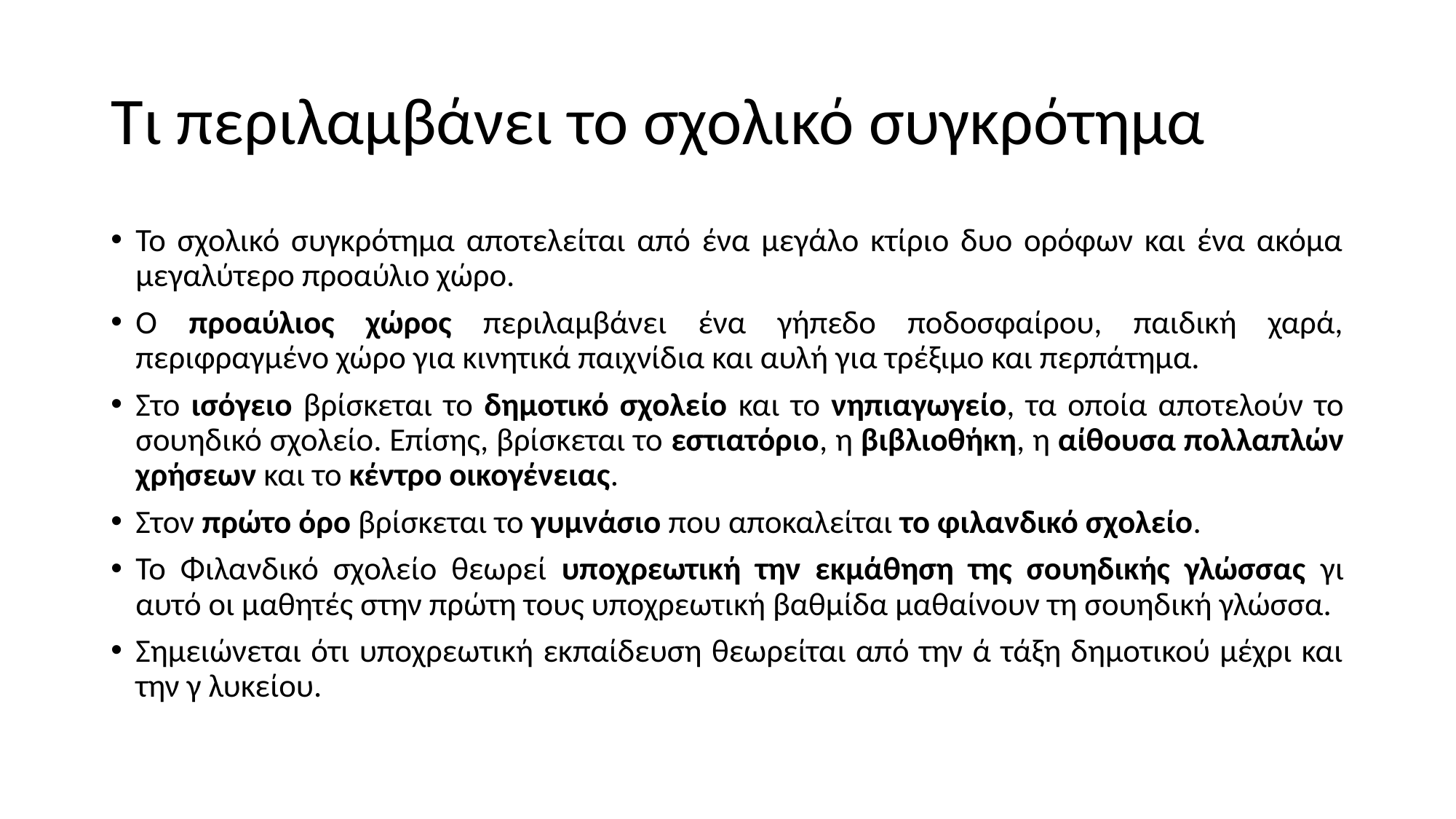

# Τι περιλαμβάνει το σχολικό συγκρότημα
Το σχολικό συγκρότημα αποτελείται από ένα μεγάλο κτίριο δυο ορόφων και ένα ακόμα μεγαλύτερο προαύλιο χώρο.
Ο προαύλιος χώρος περιλαμβάνει ένα γήπεδο ποδοσφαίρου, παιδική χαρά, περιφραγμένο χώρο για κινητικά παιχνίδια και αυλή για τρέξιμο και περπάτημα.
Στο ισόγειο βρίσκεται το δημοτικό σχολείο και το νηπιαγωγείο, τα οποία αποτελούν το σουηδικό σχολείο. Επίσης, βρίσκεται το εστιατόριο, η βιβλιοθήκη, η αίθουσα πολλαπλών χρήσεων και το κέντρο οικογένειας.
Στον πρώτο όρο βρίσκεται το γυμνάσιο που αποκαλείται το φιλανδικό σχολείο.
Το Φιλανδικό σχολείο θεωρεί υποχρεωτική την εκμάθηση της σουηδικής γλώσσας γι αυτό οι μαθητές στην πρώτη τους υποχρεωτική βαθμίδα μαθαίνουν τη σουηδική γλώσσα.
Σημειώνεται ότι υποχρεωτική εκπαίδευση θεωρείται από την ά τάξη δημοτικού μέχρι και την γ λυκείου.